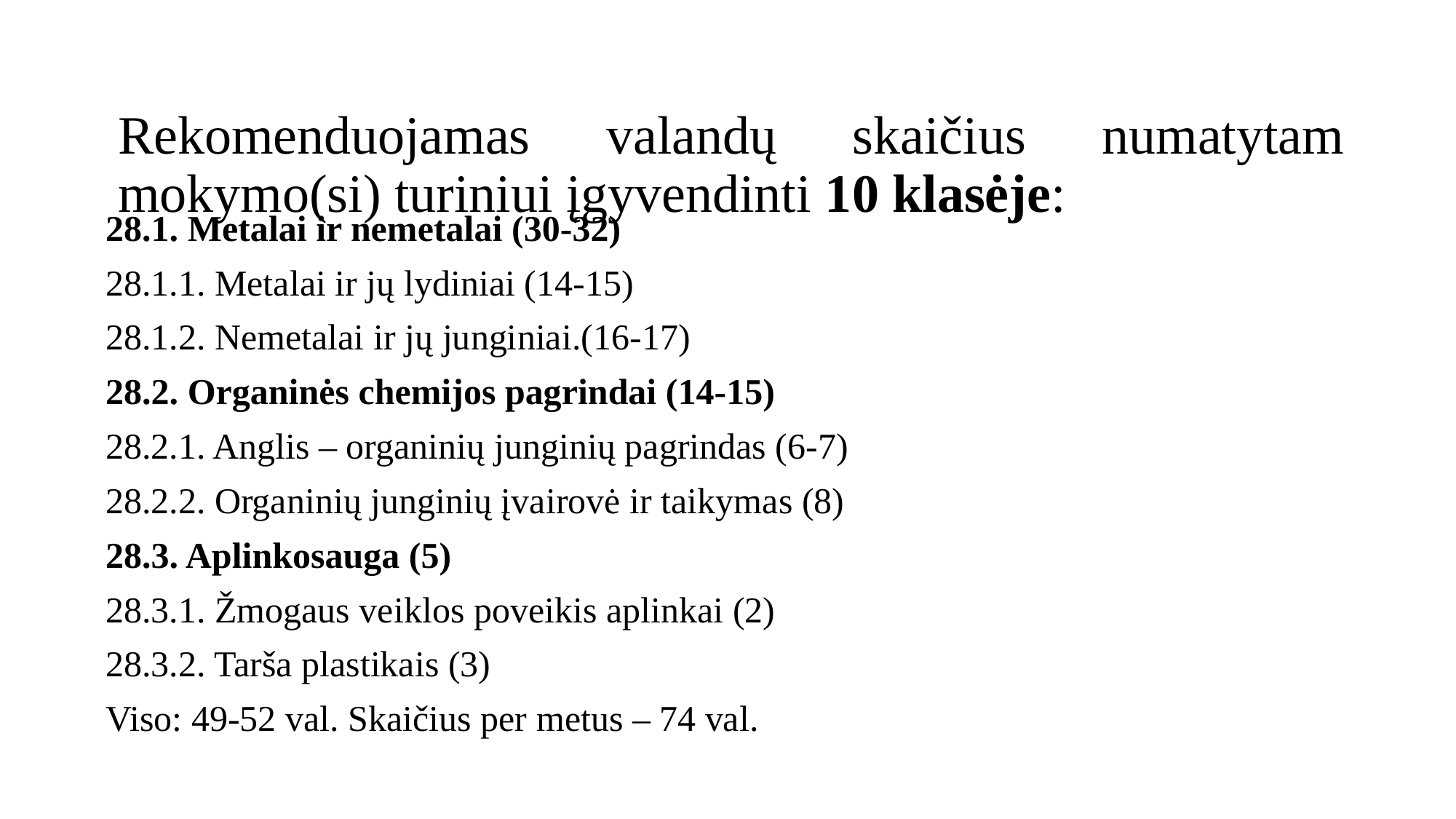

# Rekomenduojamas valandų skaičius numatytam mokymo(si) turiniui įgyvendinti 10 klasėje:

28.1. Metalai ir nemetalai (30-32)
28.1.1. Metalai ir jų lydiniai (14-15)
28.1.2. Nemetalai ir jų junginiai.(16-17)
28.2. Organinės chemijos pagrindai (14-15)
28.2.1. Anglis – organinių junginių pagrindas (6-7)
28.2.2. Organinių junginių įvairovė ir taikymas (8)
28.3. Aplinkosauga (5)
28.3.1. Žmogaus veiklos poveikis aplinkai (2)
28.3.2. Tarša plastikais (3)
Viso: 49-52 val. Skaičius per metus – 74 val.